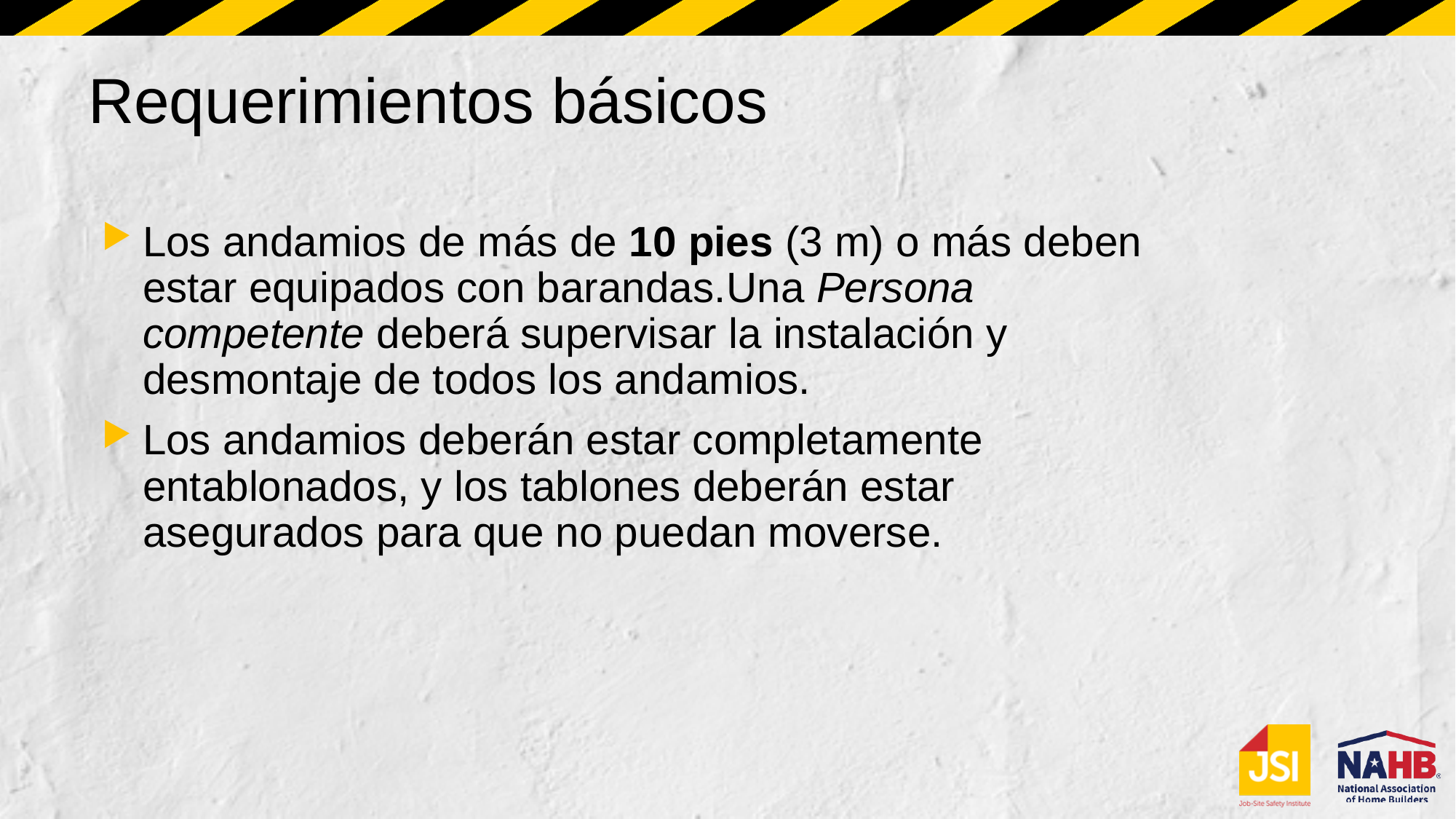

# Requerimientos básicos
Los andamios de más de 10 pies (3 m) o más deben estar equipados con barandas.Una Persona competente deberá supervisar la instalación y desmontaje de todos los andamios.
Los andamios deberán estar completamente entablonados, y los tablones deberán estar asegurados para que no puedan moverse.